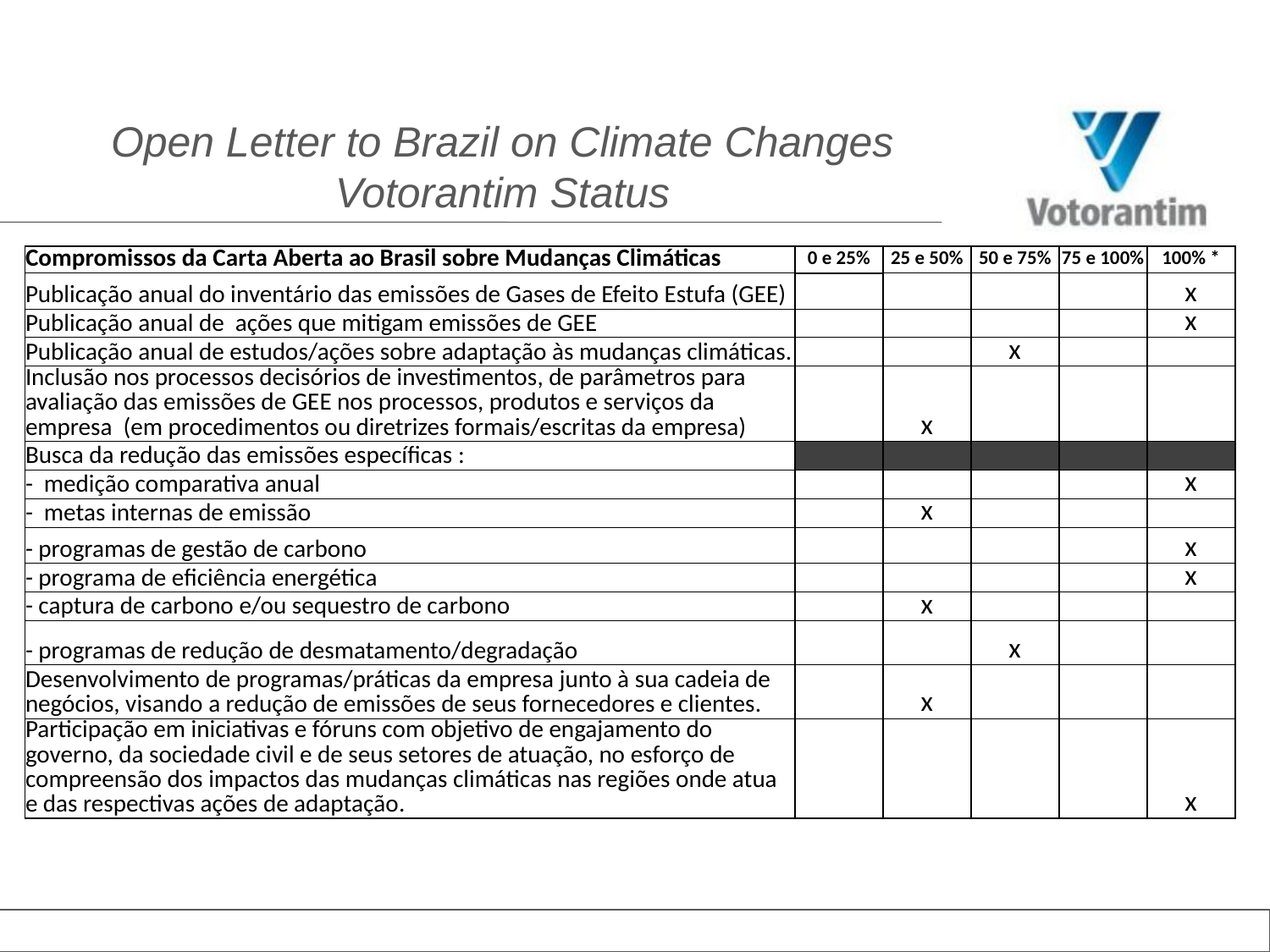

# Open Letter to Brazil on Climate Changes Votorantim Status
| Compromissos da Carta Aberta ao Brasil sobre Mudanças Climáticas | 0 e 25% | 25 e 50% | 50 e 75% | 75 e 100% | 100% \* |
| --- | --- | --- | --- | --- | --- |
| Publicação anual do inventário das emissões de Gases de Efeito Estufa (GEE) |  |  |  |  | x |
| Publicação anual de ações que mitigam emissões de GEE |  |  |  |  | x |
| Publicação anual de estudos/ações sobre adaptação às mudanças climáticas. |  |  | x |  |  |
| Inclusão nos processos decisórios de investimentos, de parâmetros para avaliação das emissões de GEE nos processos, produtos e serviços da empresa (em procedimentos ou diretrizes formais/escritas da empresa) |  | x |  |  |  |
| Busca da redução das emissões específicas : |  |  |  |  |  |
| - medição comparativa anual |  |  |  |  | x |
| - metas internas de emissão |  | x |  |  |  |
| - programas de gestão de carbono |  |  |  |  | x |
| - programa de eficiência energética |  |  |  |  | x |
| - captura de carbono e/ou sequestro de carbono |  | x |  |  |  |
| - programas de redução de desmatamento/degradação |  |  | x |  |  |
| Desenvolvimento de programas/práticas da empresa junto à sua cadeia de negócios, visando a redução de emissões de seus fornecedores e clientes. |  | x |  |  |  |
| Participação em iniciativas e fóruns com objetivo de engajamento do governo, da sociedade civil e de seus setores de atuação, no esforço de compreensão dos impactos das mudanças climáticas nas regiões onde atua e das respectivas ações de adaptação. |  |  |  |  | x |